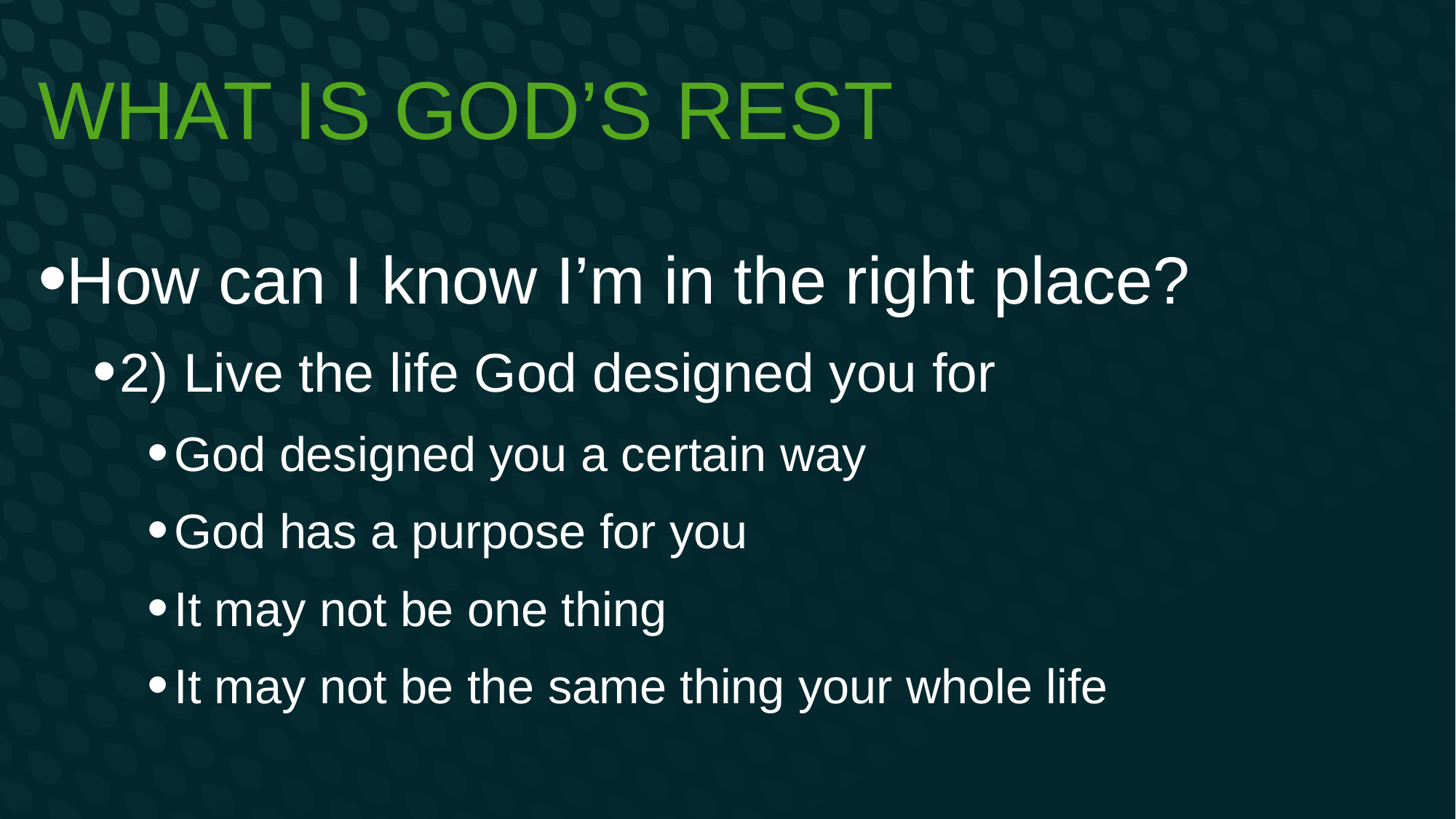

# What is God’s rest
How can I know I’m in the right place?
2) Live the life God designed you for
God designed you a certain way
God has a purpose for you
It may not be one thing
It may not be the same thing your whole life